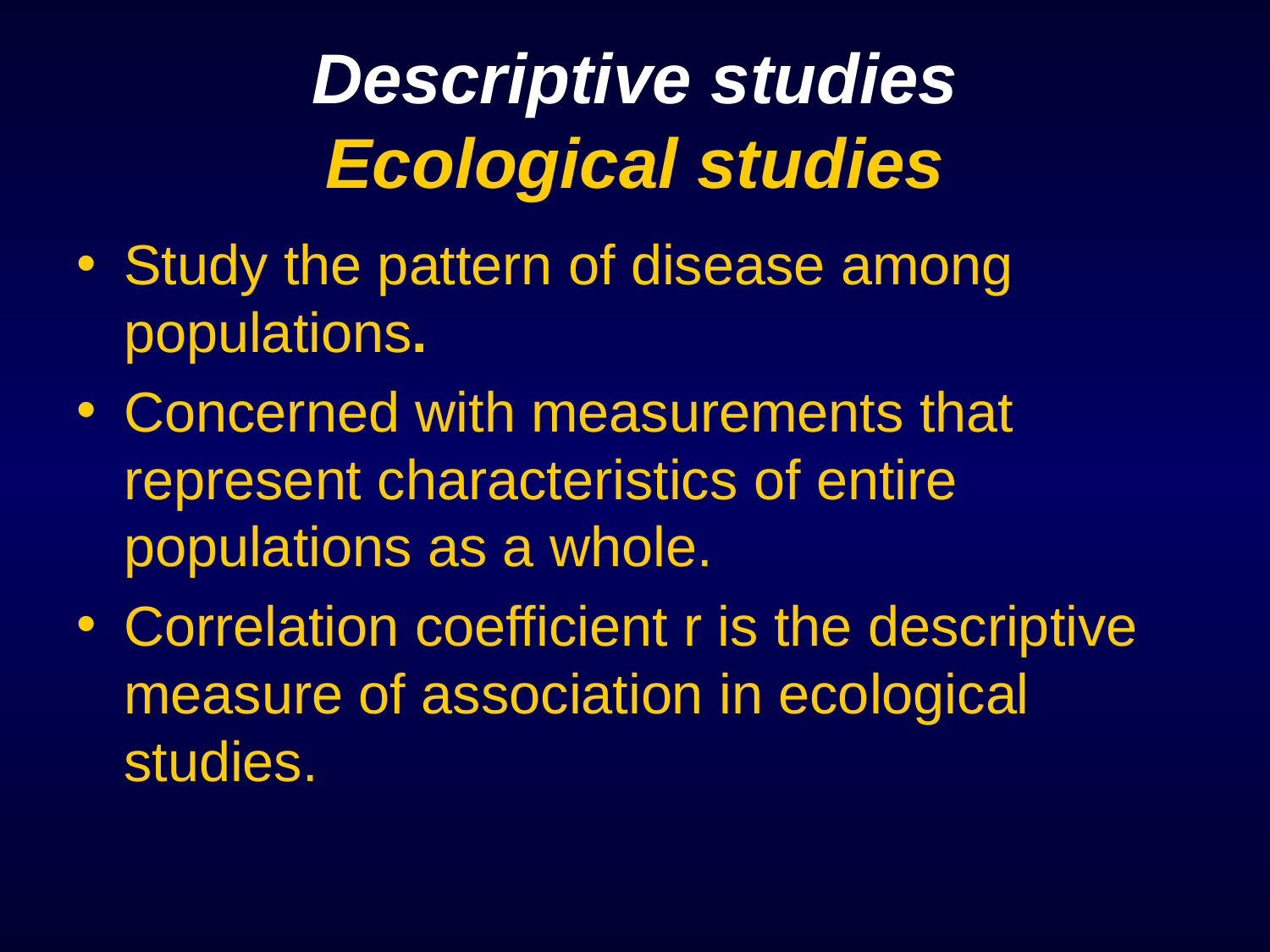

# Descriptive studies Ecological studies
Study the pattern of disease among populations.
Concerned with measurements that represent characteristics of entire populations as a whole.
Correlation coefficient r is the descriptive measure of association in ecological studies.